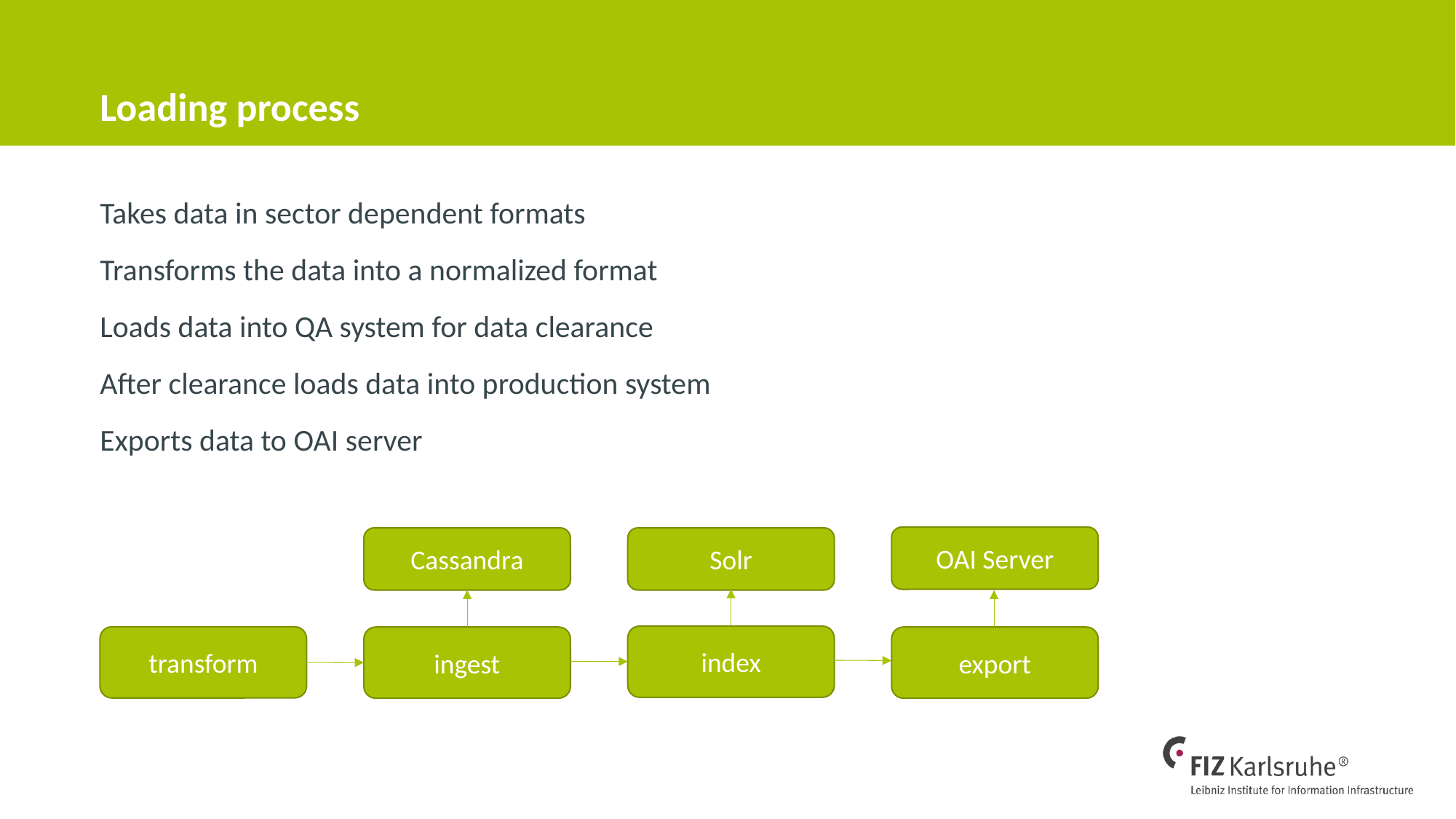

# Loading process
Takes data in sector dependent formats
Transforms the data into a normalized format
Loads data into QA system for data clearance
After clearance loads data into production system
Exports data to OAI server

OAI Server
Cassandra
Solr
index
transform
ingest
export